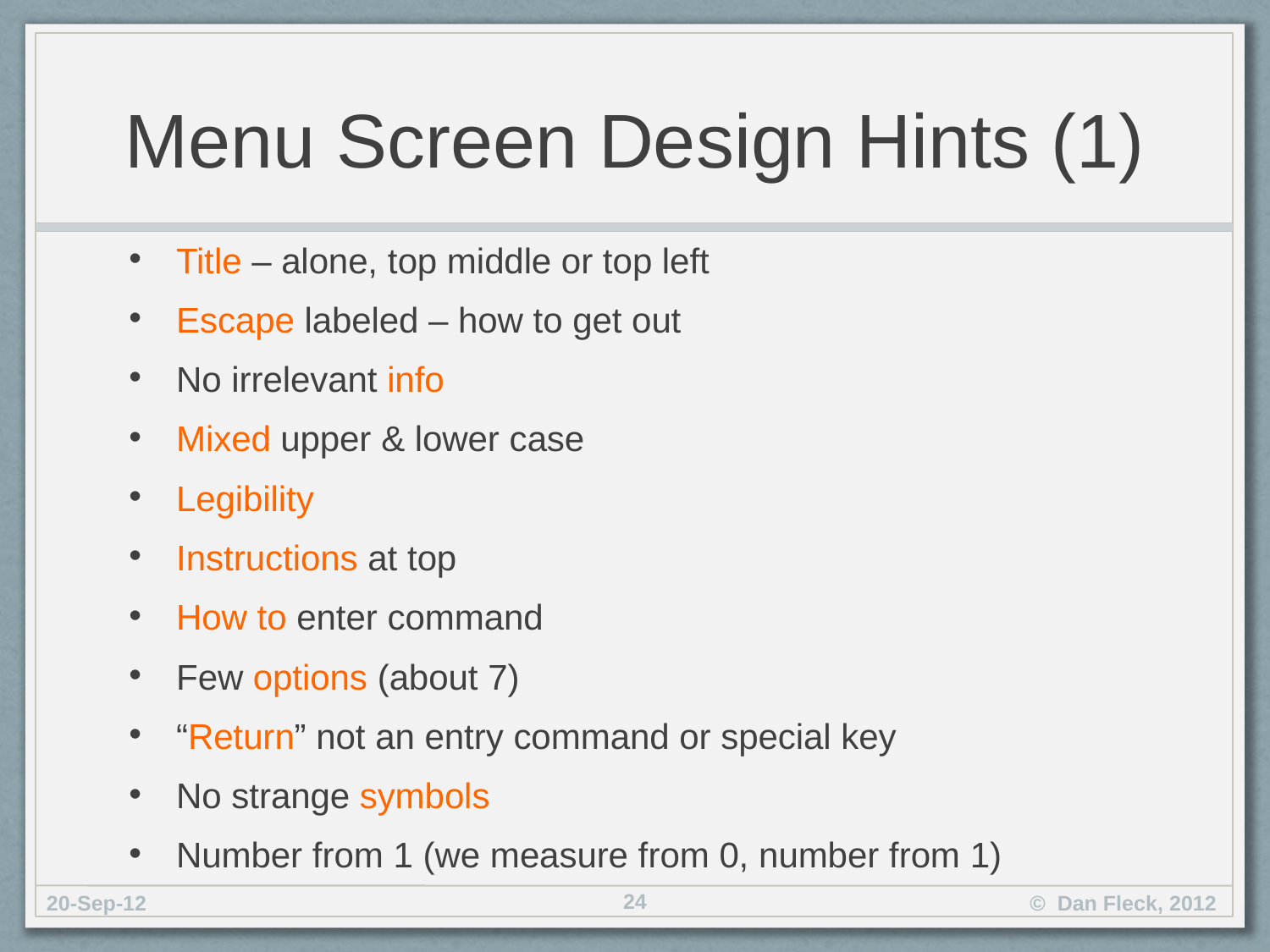

# Menu Screen Design Hints (1)
Title – alone, top middle or top left
Escape labeled – how to get out
No irrelevant info
Mixed upper & lower case
Legibility
Instructions at top
How to enter command
Few options (about 7)
“Return” not an entry command or special key
No strange symbols
Number from 1 (we measure from 0, number from 1)
24
20-Sep-12
©  Dan Fleck, 2012